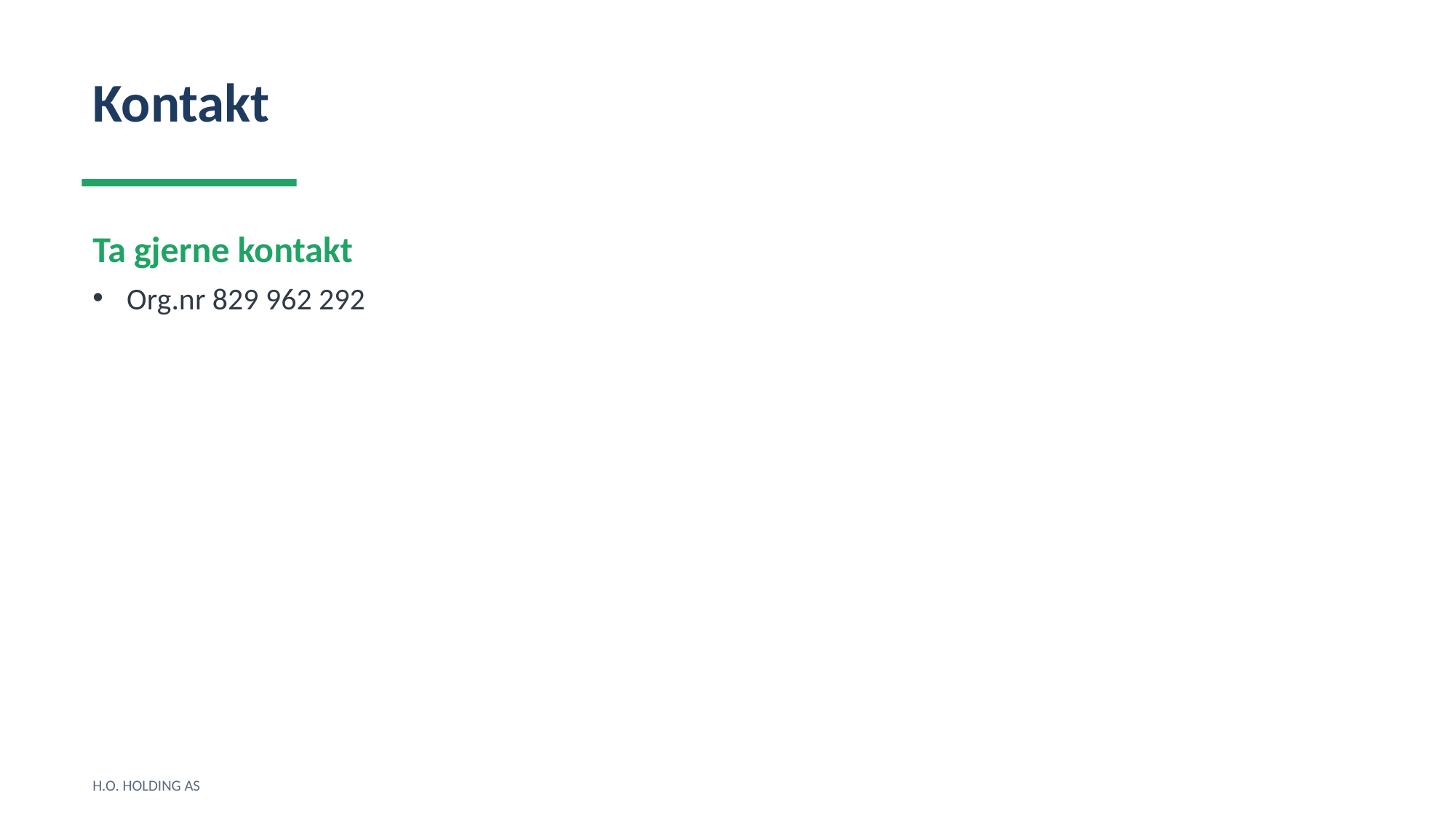

Kontakt

Ta gjerne kontakt
Org.nr 829 962 292
H.O. HOLDING AS